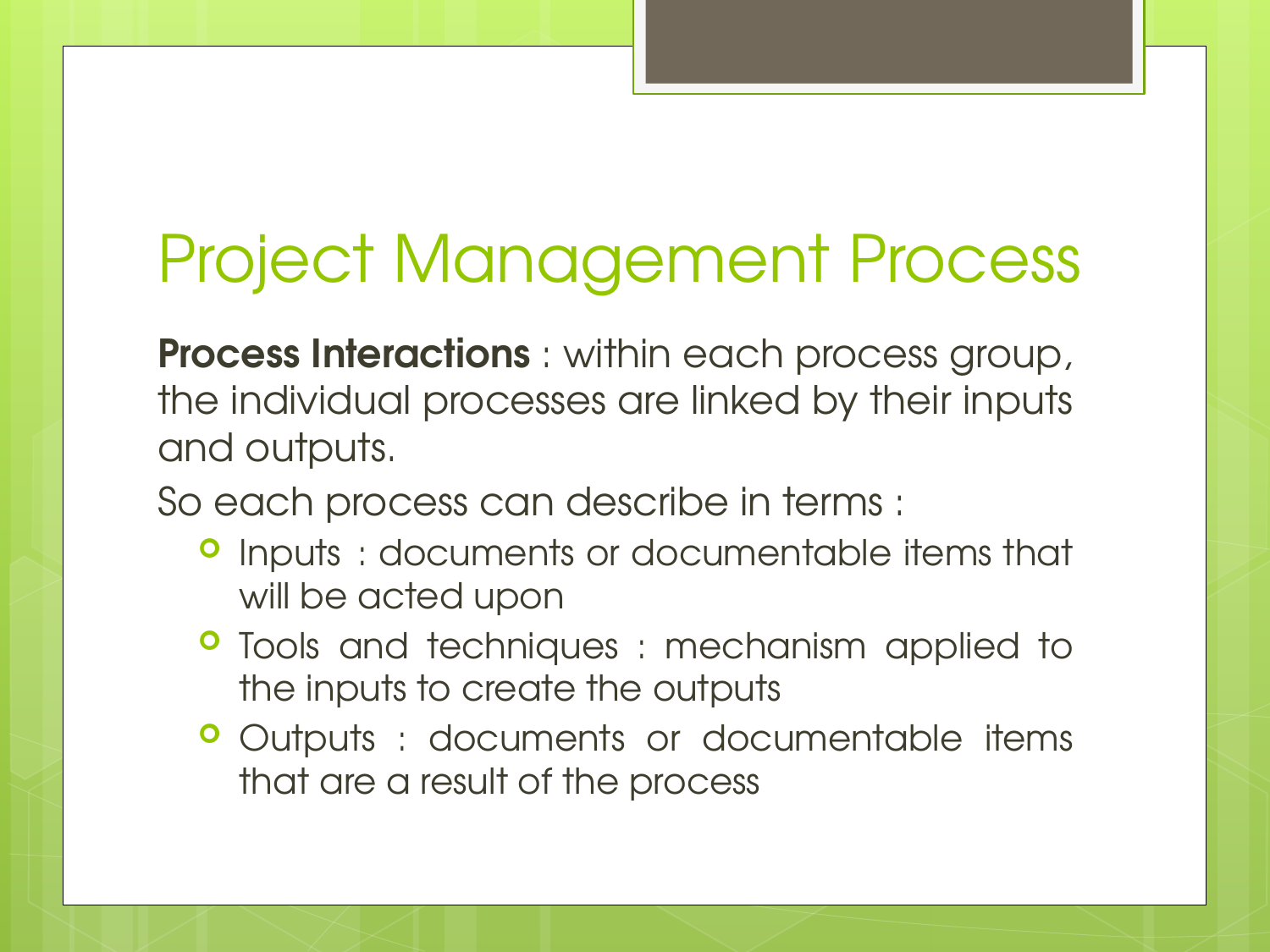

# Project Management Process
Process Interactions : within each process group, the individual processes are linked by their inputs and outputs.
So each process can describe in terms :
Inputs 	: documents or documentable items that will be acted upon
Tools and techniques : mechanism applied to the inputs to create the outputs
Outputs : documents or documentable items that are a result of the process